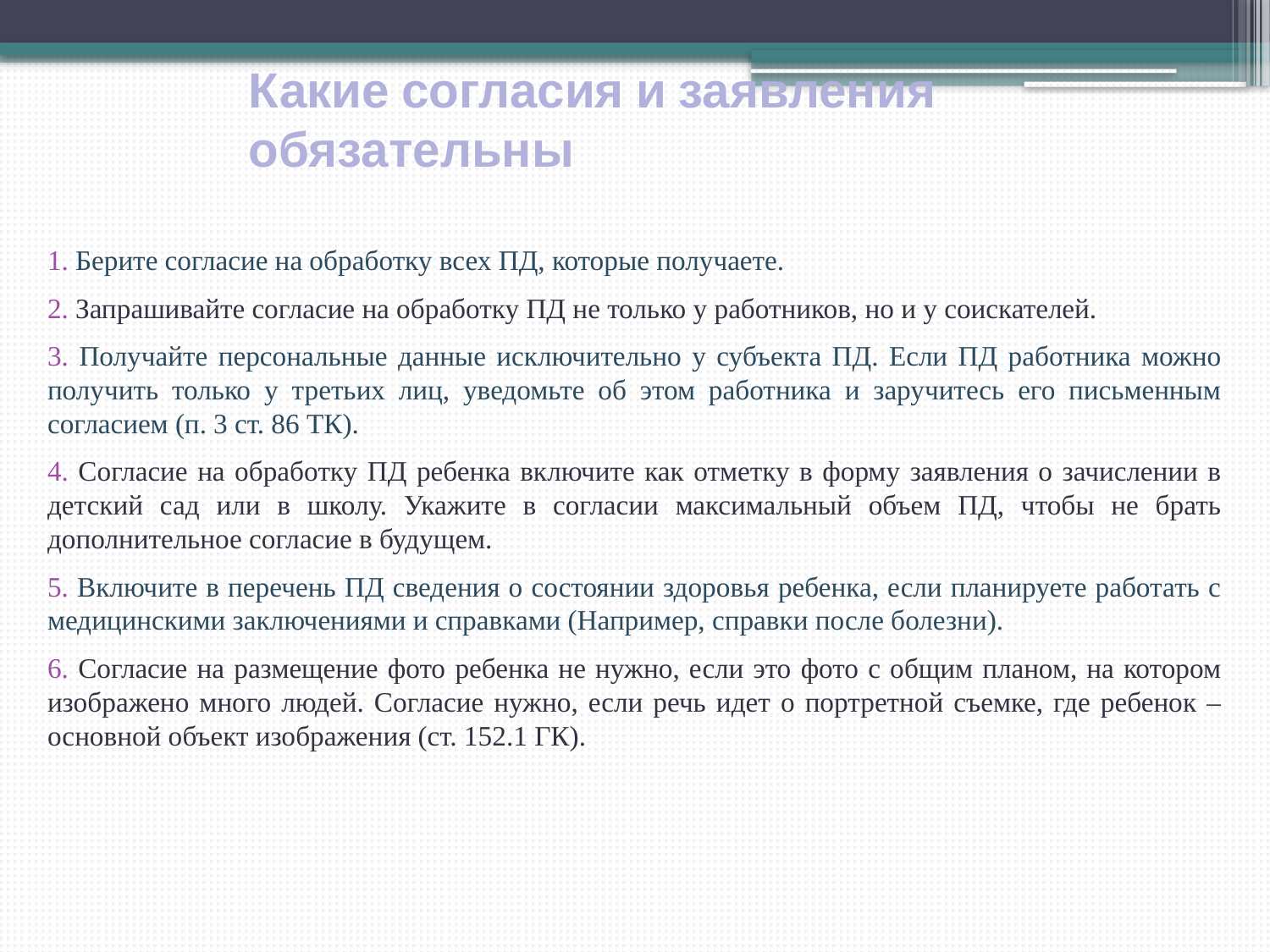

# Какие согласия и заявления обязательны
 Берите согласие на обработку всех ПД, которые получаете.
 Запрашивайте согласие на обработку ПД не только у работников, но и у соискателей.
 Получайте персональные данные исключительно у субъекта ПД. Если ПД работника можно получить только у третьих лиц, уведомьте об этом работника и заручитесь его письменным согласием (п. 3 ст. 86 ТК).
 Согласие на обработку ПД ребенка включите как отметку в форму заявления о зачислении в детский сад или в школу. Укажите в согласии максимальный объем ПД, чтобы не брать дополнительное согласие в будущем.
 Включите в перечень ПД сведения о состоянии здоровья ребенка, если планируете работать с медицинскими заключениями и справками (Например, справки после болезни).
 Согласие на размещение фото ребенка не нужно, если это фото с общим планом, на котором изображено много людей. Согласие нужно, если речь идет о портретной съемке, где ребенок – основной объект изображения (ст. 152.1 ГК).